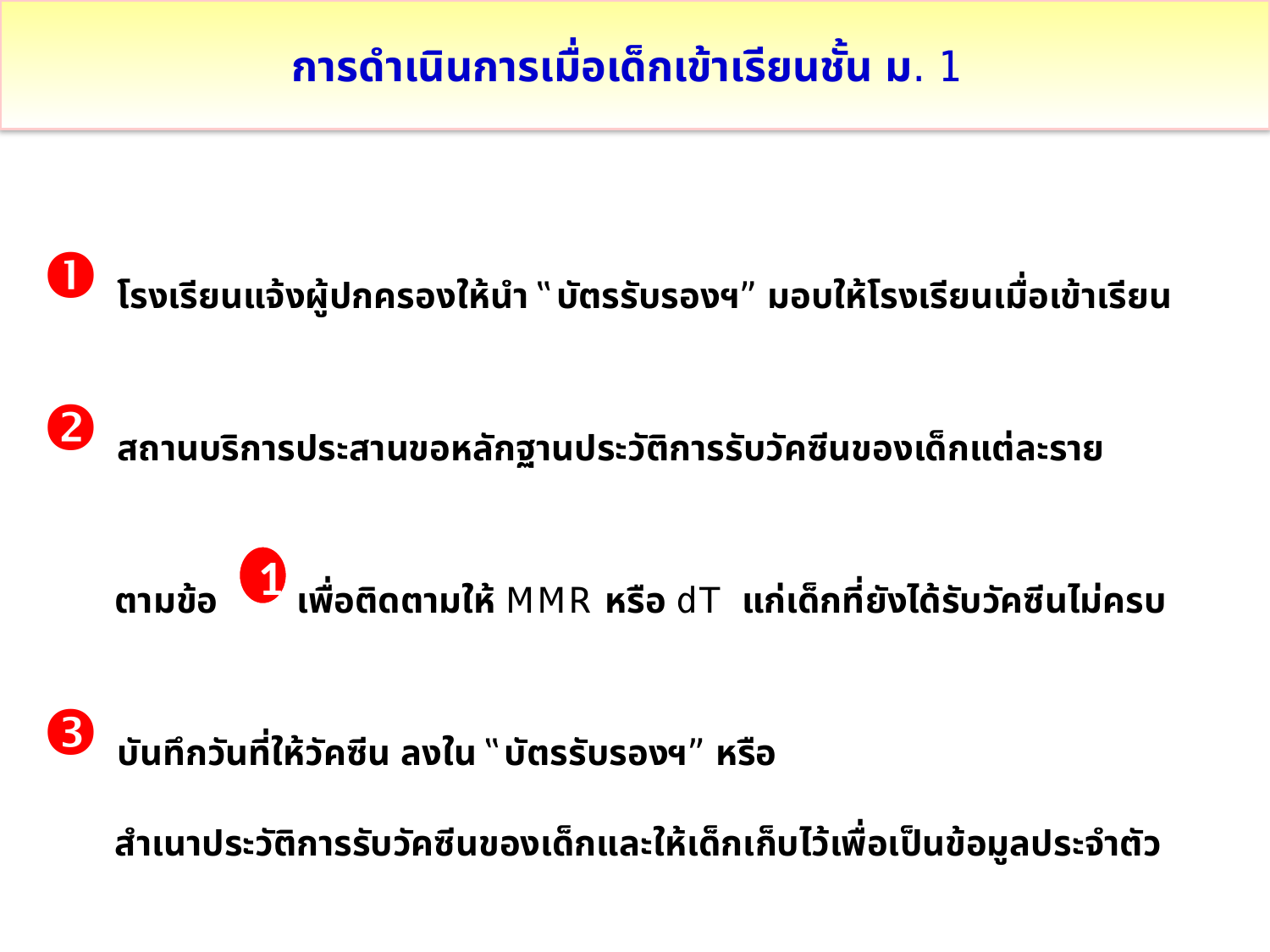

การดำเนินการเมื่อเด็กเข้าเรียนชั้น ม. 1

 โรงเรียนแจ้งผู้ปกครองให้นำ “บัตรรับรองฯ” มอบให้โรงเรียนเมื่อเข้าเรียน
 สถานบริการประสานขอหลักฐานประวัติการรับวัคซีนของเด็กแต่ละราย
       ตามข้อ      เพื่อติดตามให้ MMR หรือ dT  แก่เด็กที่ยังได้รับวัคซีนไม่ครบ
 บันทึกวันที่ให้วัคซีน ลงใน “บัตรรับรองฯ” หรือ
       สำเนาประวัติการรับวัคซีนของเด็กและให้เด็กเก็บไว้เพื่อเป็นข้อมูลประจำตัว
1